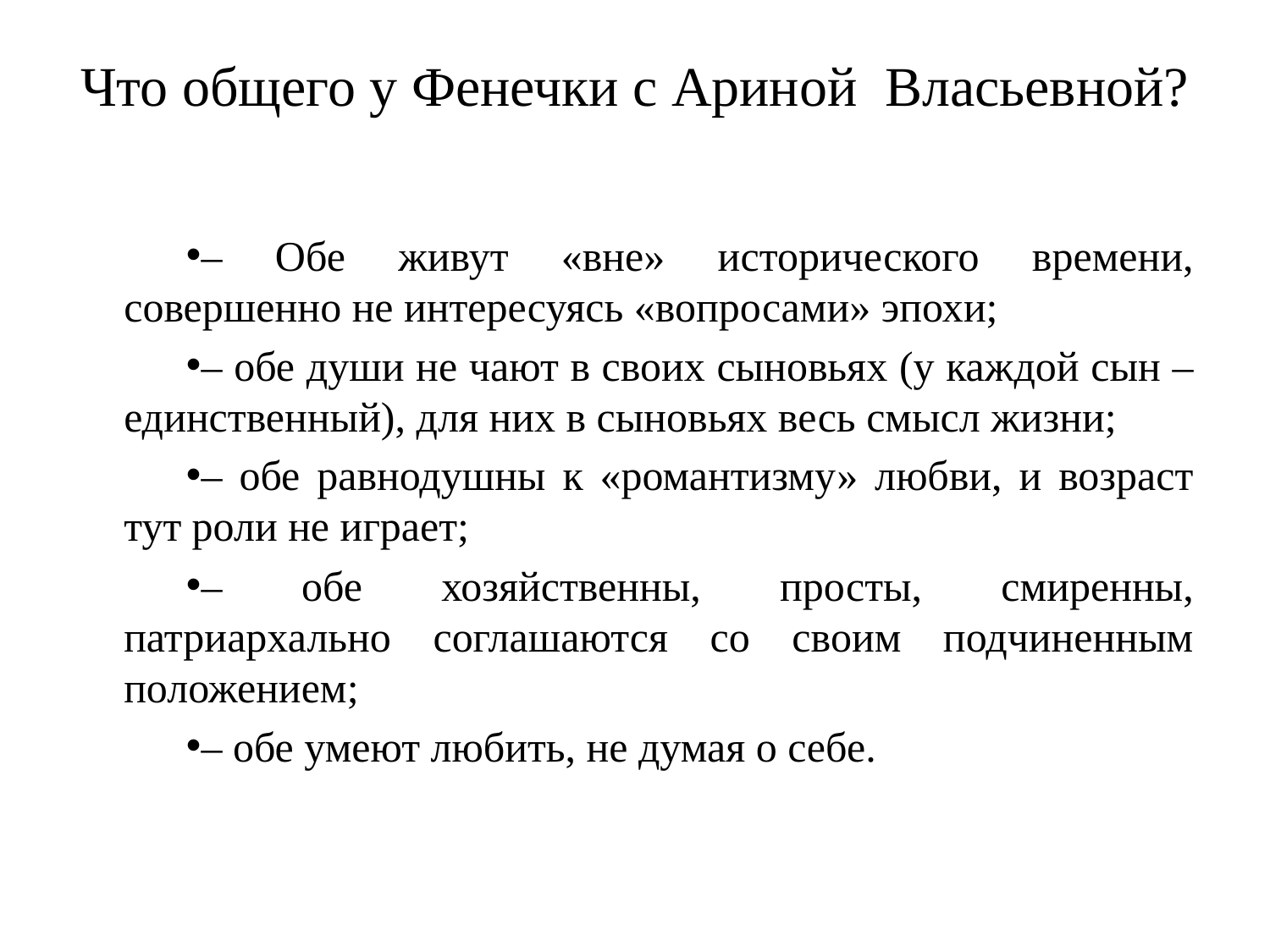

# Что общего у Фенечки с Ариной  Власьевной?
– Обе живут «вне» исторического времени, совершенно не интересуясь «вопросами» эпохи;
– обе души не чают в своих сыновьях (у каждой сын – единственный), для них в сыновьях весь смысл жизни;
– обе равнодушны к «романтизму» любви, и возраст тут роли не играет;
– обе хозяйственны, просты, смиренны, патриархально соглашаются со своим подчиненным положением;
– обе умеют любить, не думая о себе.